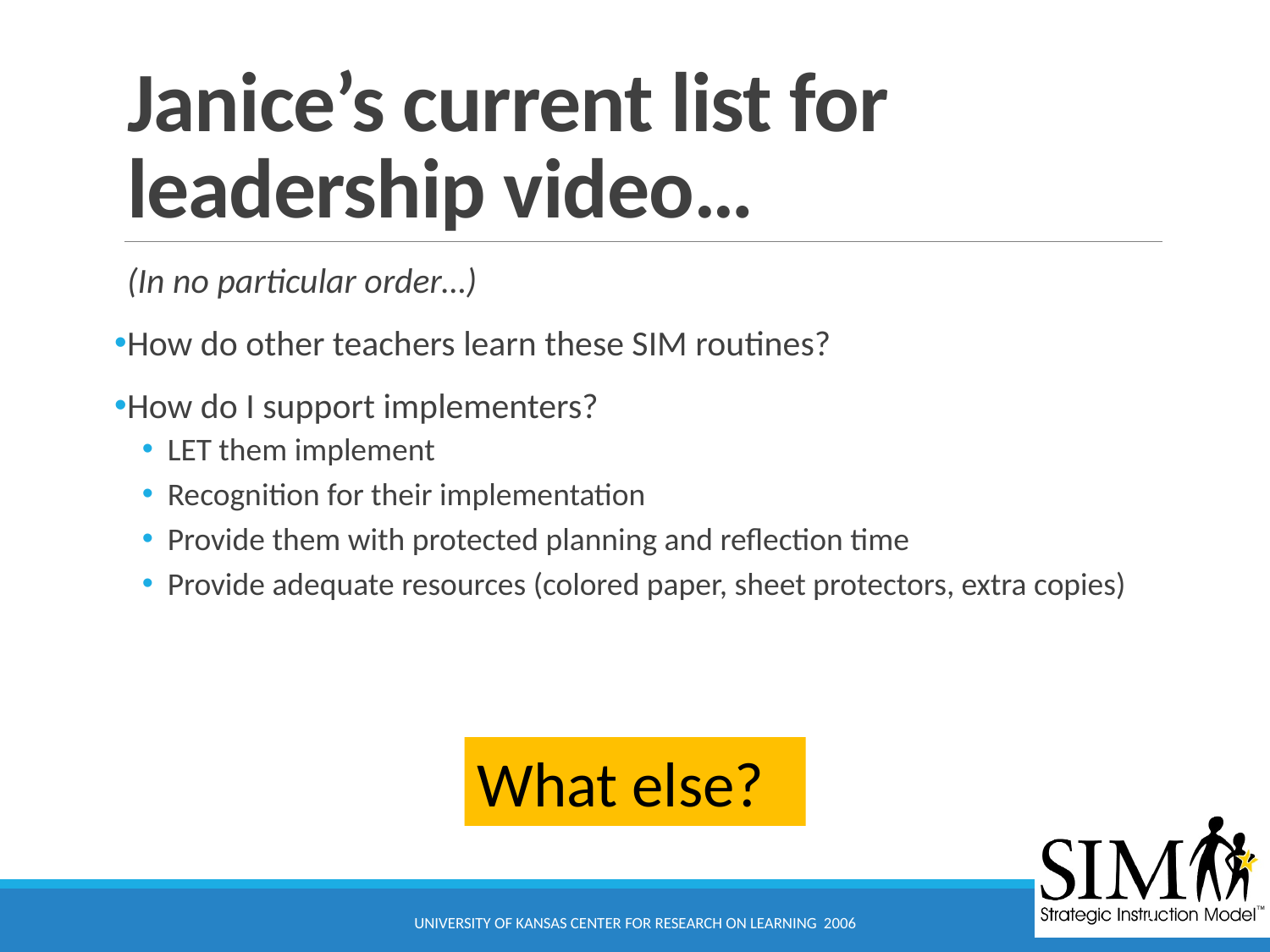

# Janice’s current list for leadership video…
(In no particular order…)
How do other teachers learn these SIM routines?
How do I support implementers?
LET them implement
Recognition for their implementation
Provide them with protected planning and reflection time
Provide adequate resources (colored paper, sheet protectors, extra copies)
What else?
University of Kansas Center for Research on Learning  2006
42